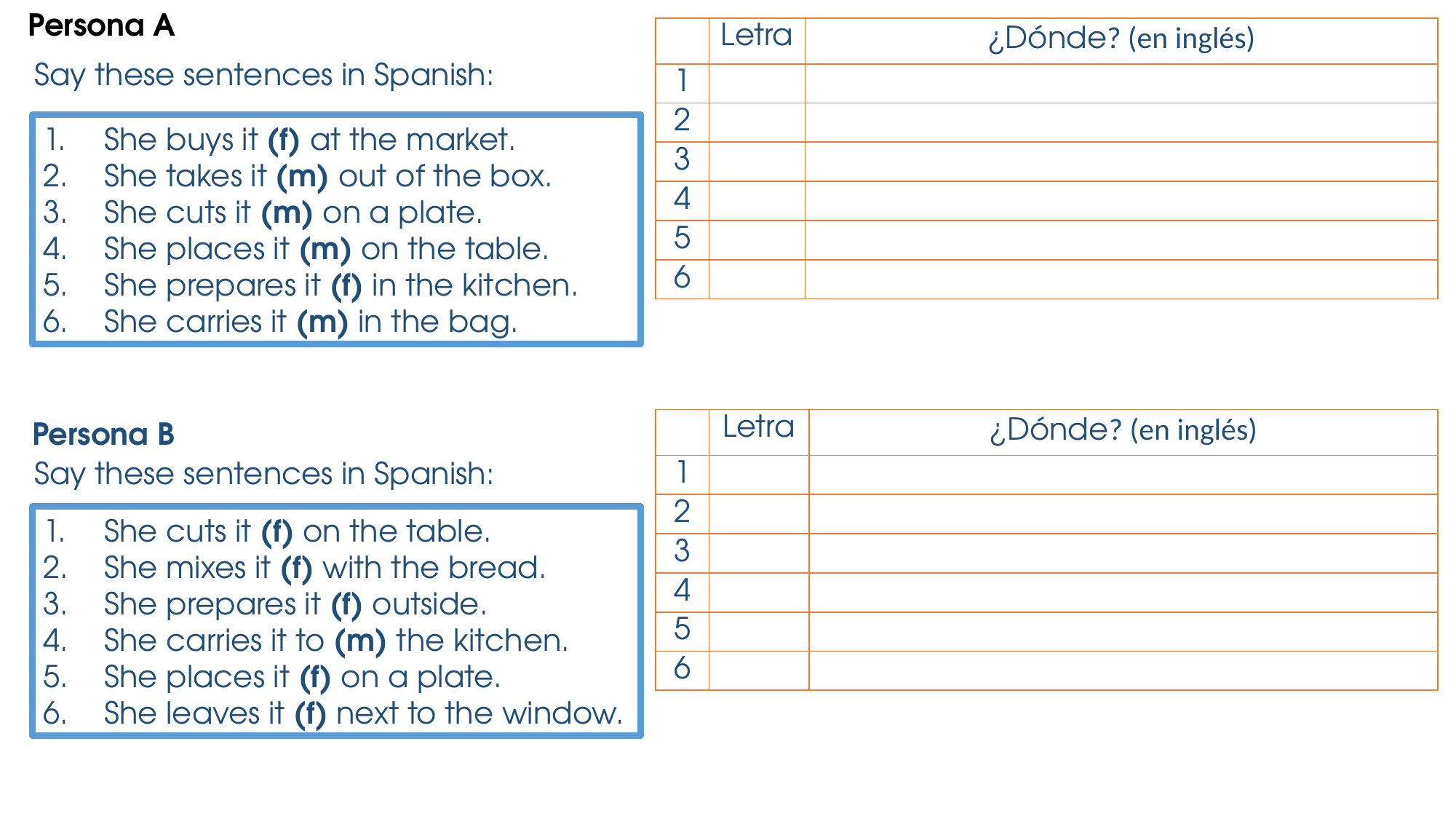

# Persona A
|  | Letra | ¿Dónde? (en inglés) |
| --- | --- | --- |
| 1 |  |  |
| 2 |  |  |
| 3 |  |  |
| 4 |  |  |
| 5 |  |  |
| 6 |  |  |
Say these sentences in Spanish:
She buys it (f) at the market.
She takes it (m) out of the box.
She cuts it (m) on a plate.
She places it (m) on the table.
She prepares it (f) in the kitchen.
She carries it (m) in the bag.
Persona B
|  | Letra | ¿Dónde? (en inglés) |
| --- | --- | --- |
| 1 |  |  |
| 2 |  |  |
| 3 |  |  |
| 4 |  |  |
| 5 |  |  |
| 6 |  |  |
Say these sentences in Spanish:
She cuts it (f) on the table.
She mixes it (f) with the bread.
She prepares it (f) outside.
She carries it to (m) the kitchen.
She places it (f) on a plate.
She leaves it (f) next to the window.